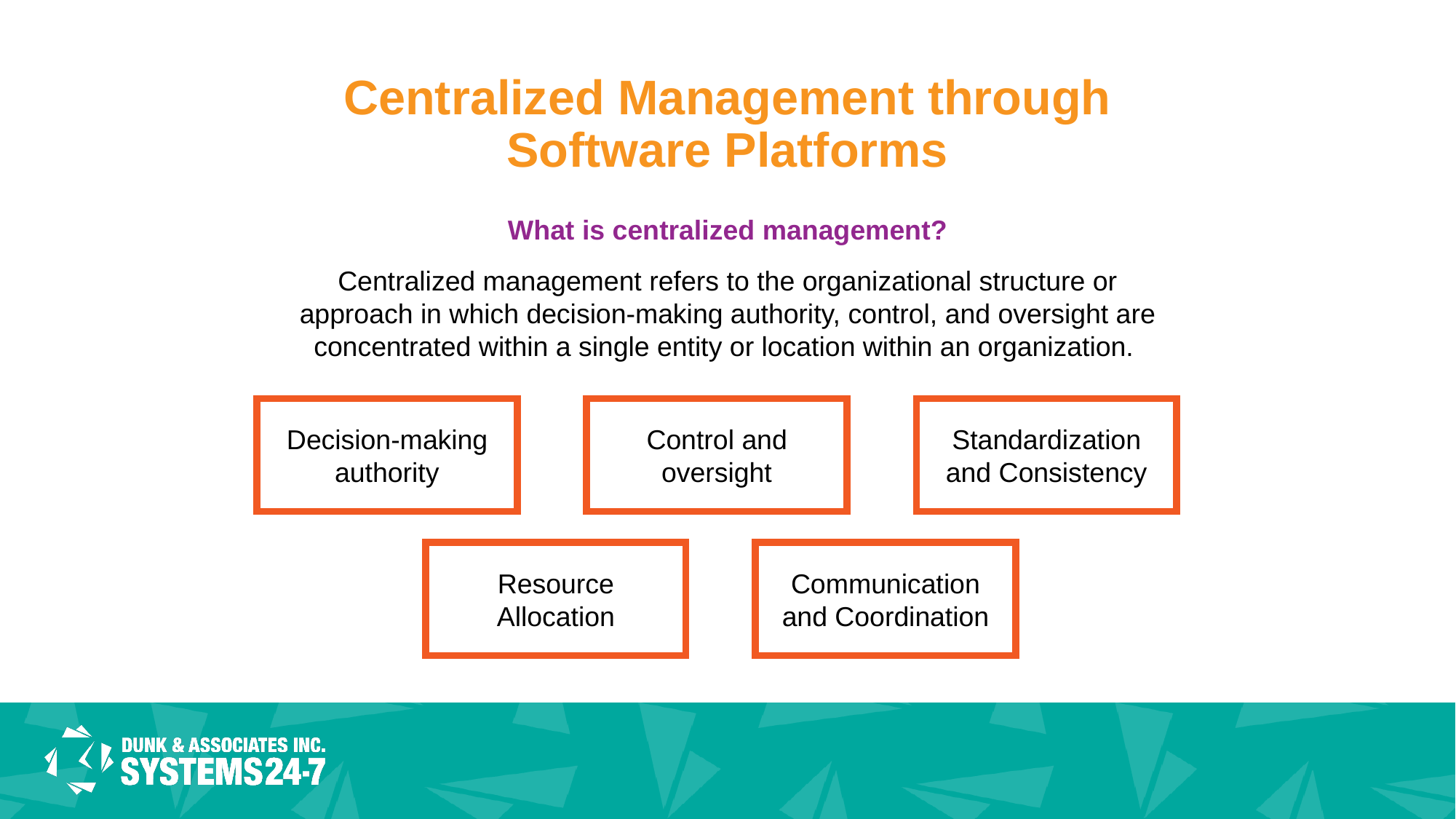

# Centralized Management through Software Platforms
What is centralized management?
Centralized management refers to the organizational structure or approach in which decision-making authority, control, and oversight are concentrated within a single entity or location within an organization.
Decision-making authority
Control and oversight
Standardization and Consistency
Resource Allocation
Communication and Coordination